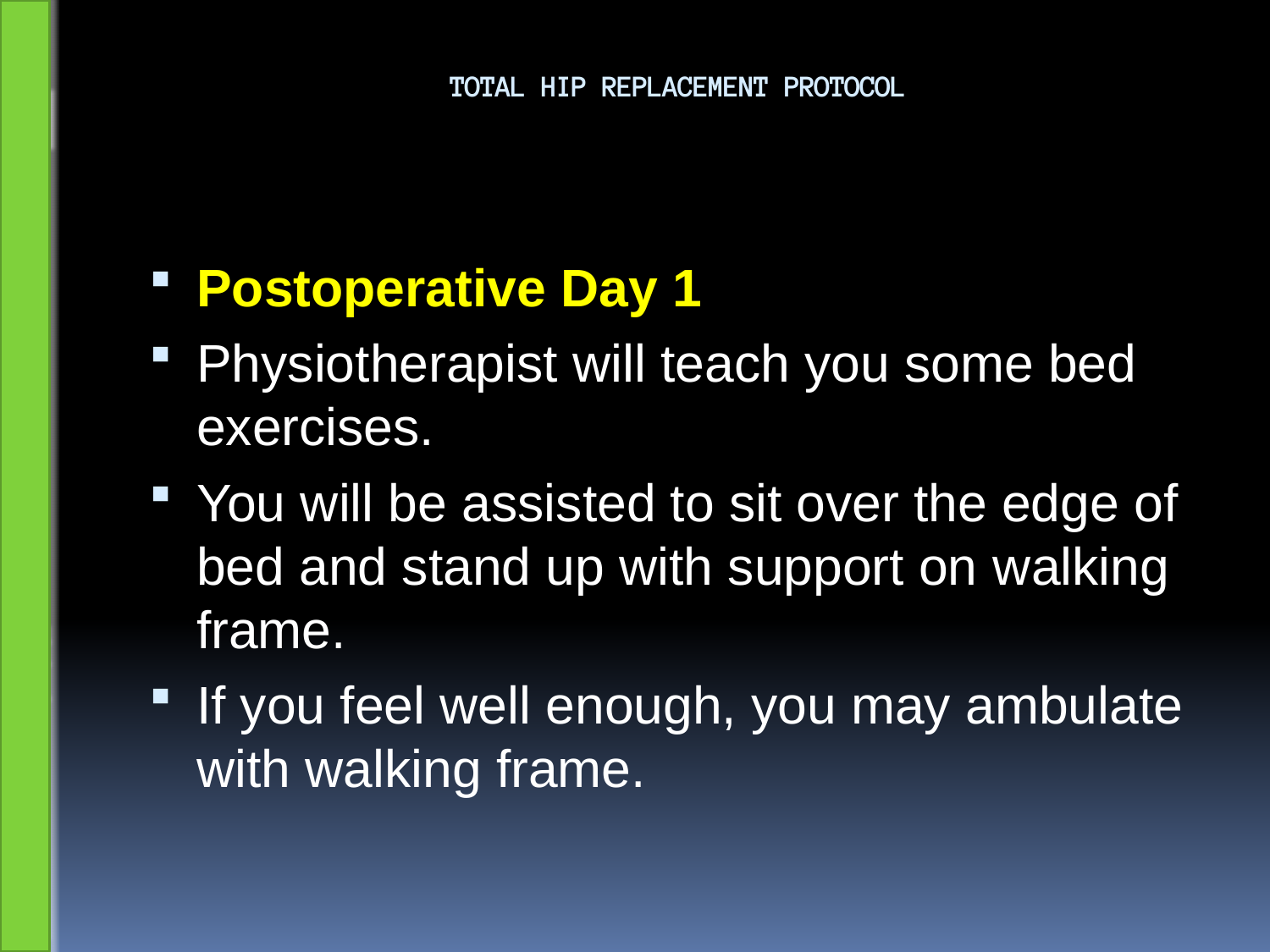

# TOTAL HIP REPLACEMENT PROTOCOL
Postoperative Day 1
Physiotherapist will teach you some bed exercises.
You will be assisted to sit over the edge of bed and stand up with support on walking frame.
If you feel well enough, you may ambulate with walking frame.